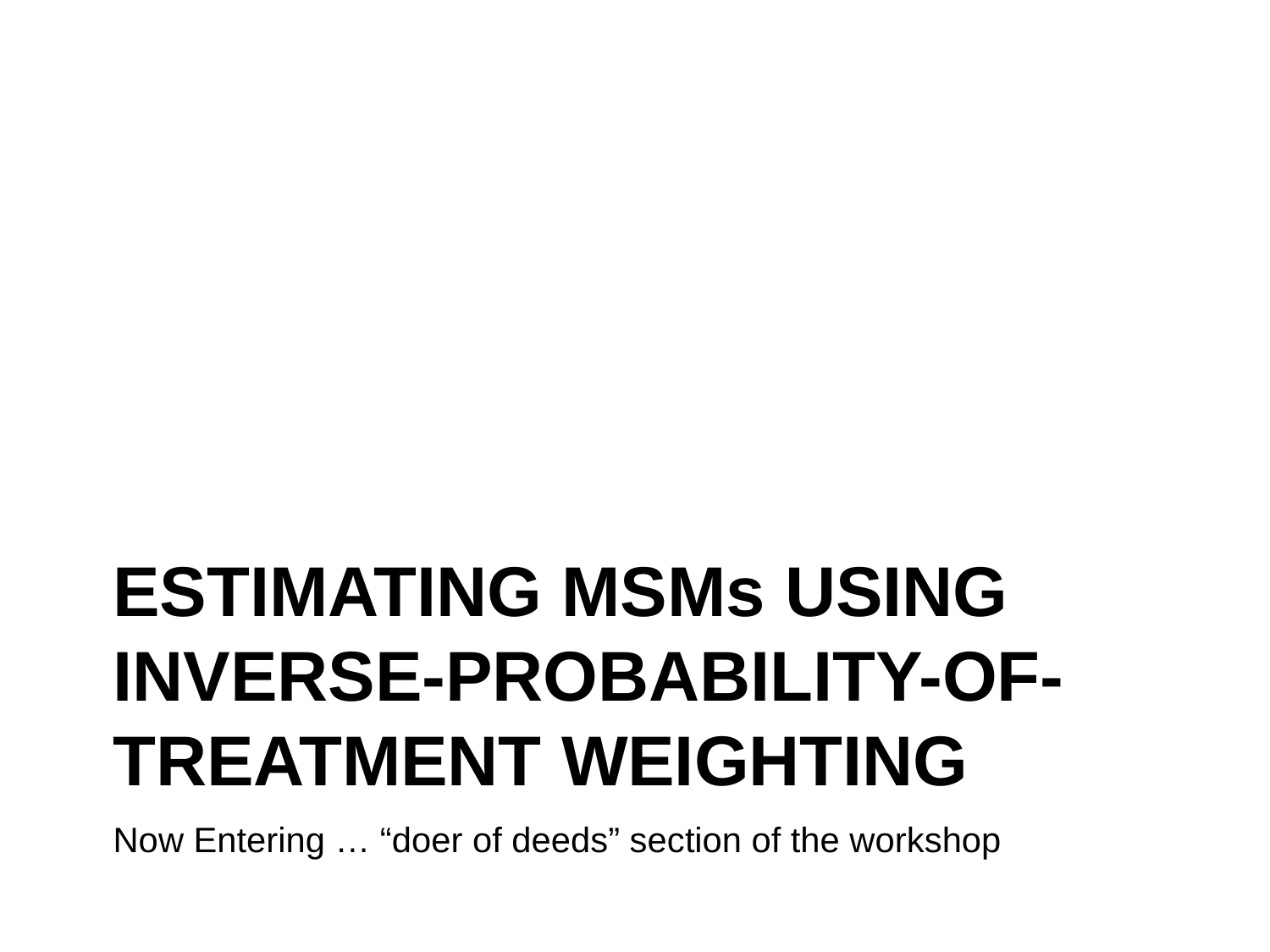

# Estimating msms using Inverse-probability-of-treatment weighting
Now Entering … “doer of deeds” section of the workshop